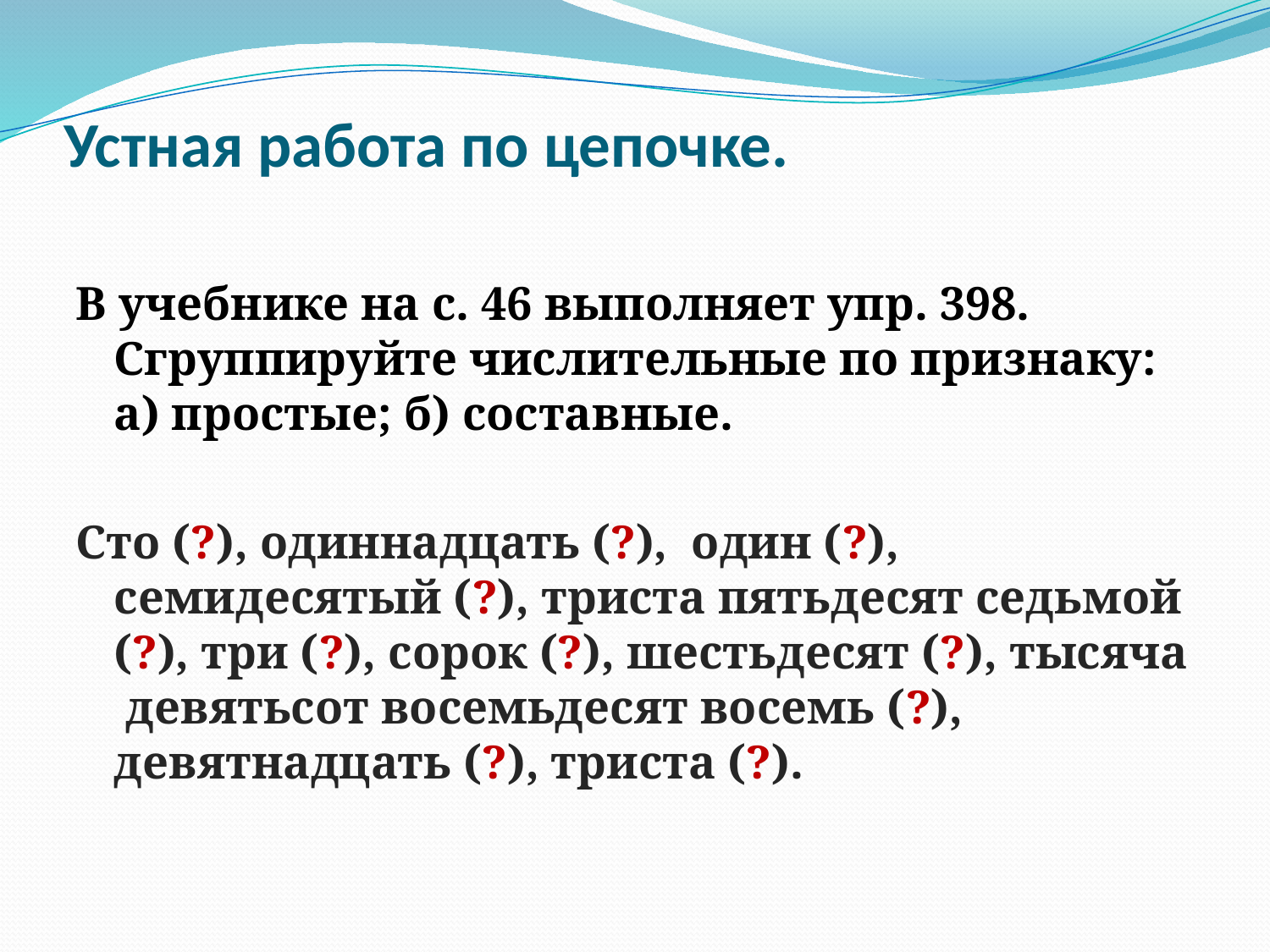

# Устная работа по цепочке.
В учебнике на с. 46 выполняет упр. 398. Сгруппируйте числительные по признаку: а) простые; б) составные.

Сто (?), одиннадцать (?),  один (?), семидесятый (?), триста пятьдесят седьмой (?), три (?), сорок (?), шестьдесят (?), тысяча  девятьсот восемьдесят восемь (?), девятнадцать (?), триста (?).